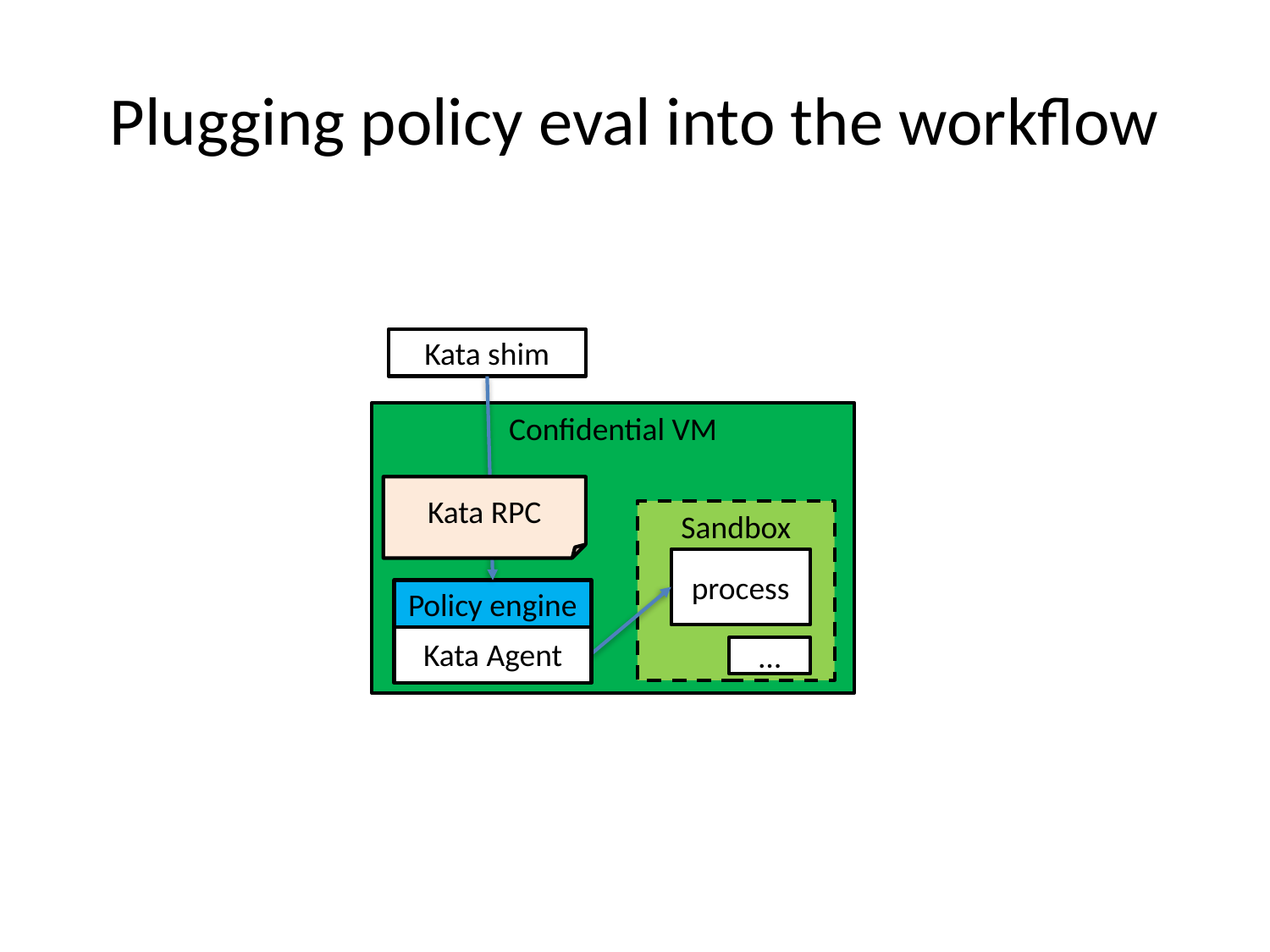

# Plugging policy eval into the workflow
Kata shim
Confidential VM
Kata RPC
Sandbox
process
Policy engine
Kata Agent
…